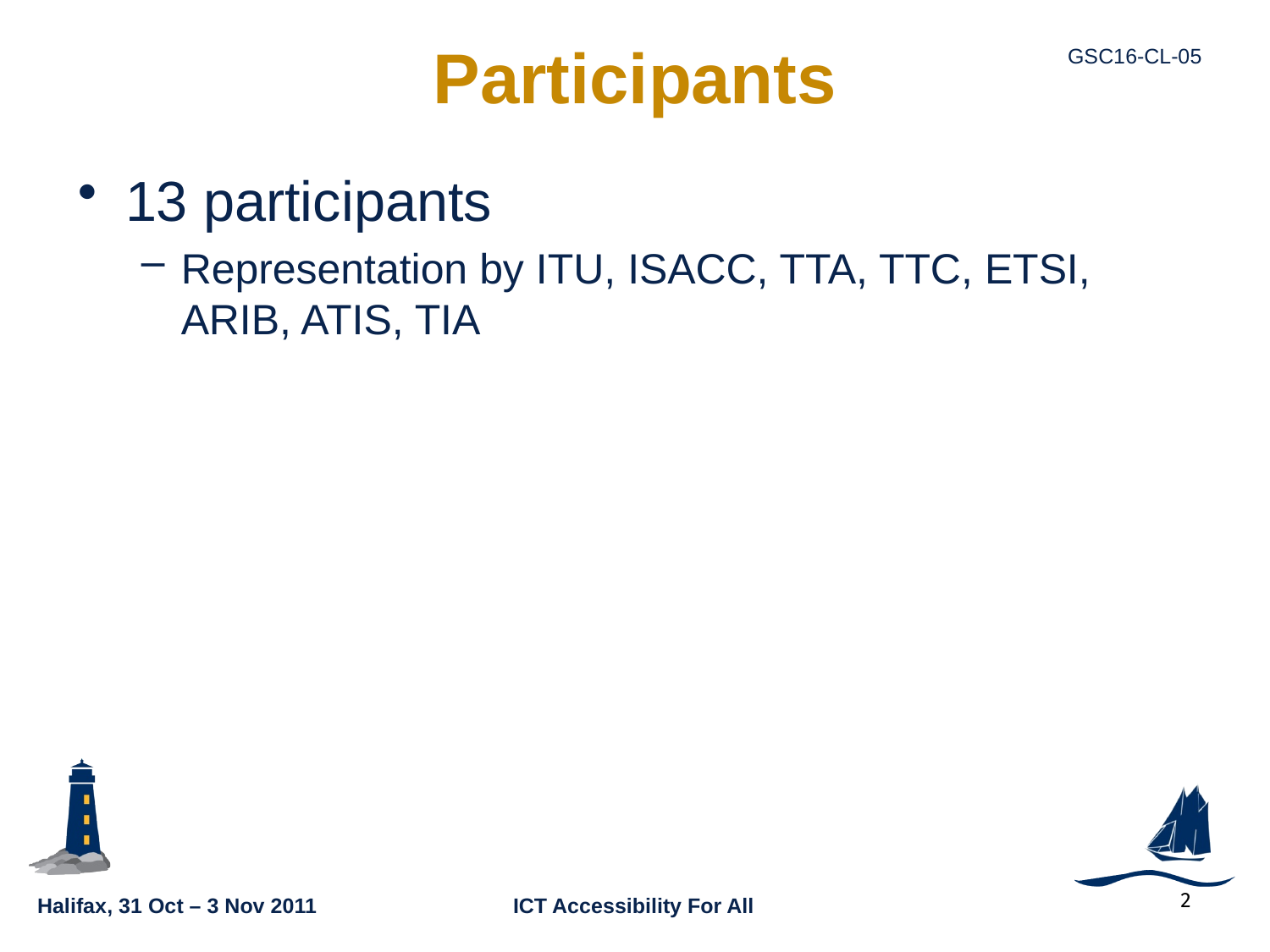

# Participants
13 participants
Representation by ITU, ISACC, TTA, TTC, ETSI, ARIB, ATIS, TIA
2